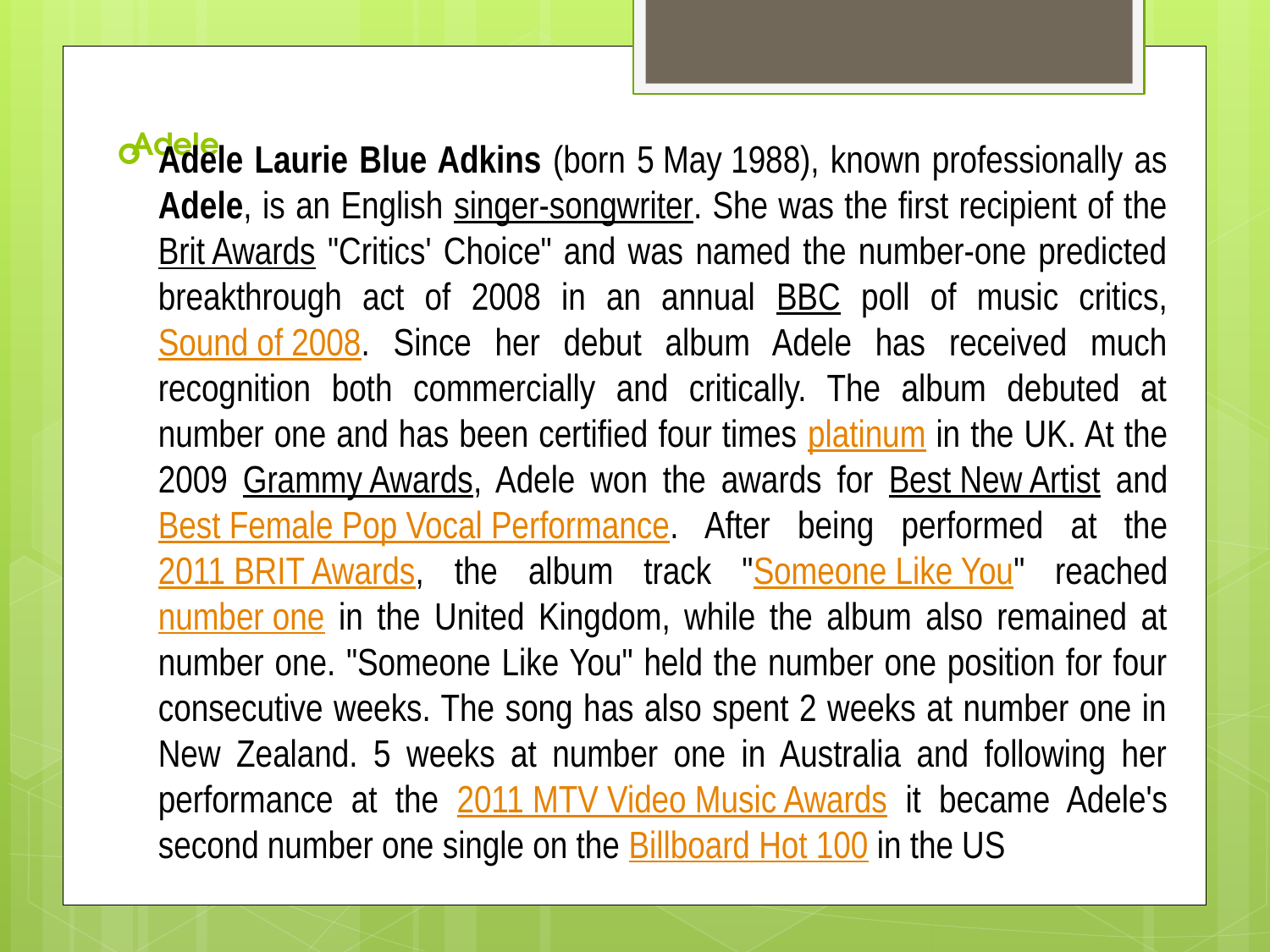

# Adele
Adele Laurie Blue Adkins (born 5 May 1988), known professionally as Adele, is an English singer-songwriter. She was the first recipient of the Brit Awards "Critics' Choice" and was named the number-one predicted breakthrough act of 2008 in an annual BBC poll of music critics, Sound of 2008. Since her debut album Adele has received much recognition both commercially and critically. The album debuted at number one and has been certified four times platinum in the UK. At the 2009 Grammy Awards, Adele won the awards for Best New Artist and Best Female Pop Vocal Performance. After being performed at the 2011 BRIT Awards, the album track "Someone Like You" reached number one in the United Kingdom, while the album also remained at number one. "Someone Like You" held the number one position for four consecutive weeks. The song has also spent 2 weeks at number one in New Zealand. 5 weeks at number one in Australia and following her performance at the 2011 MTV Video Music Awards it became Adele's second number one single on the Billboard Hot 100 in the US